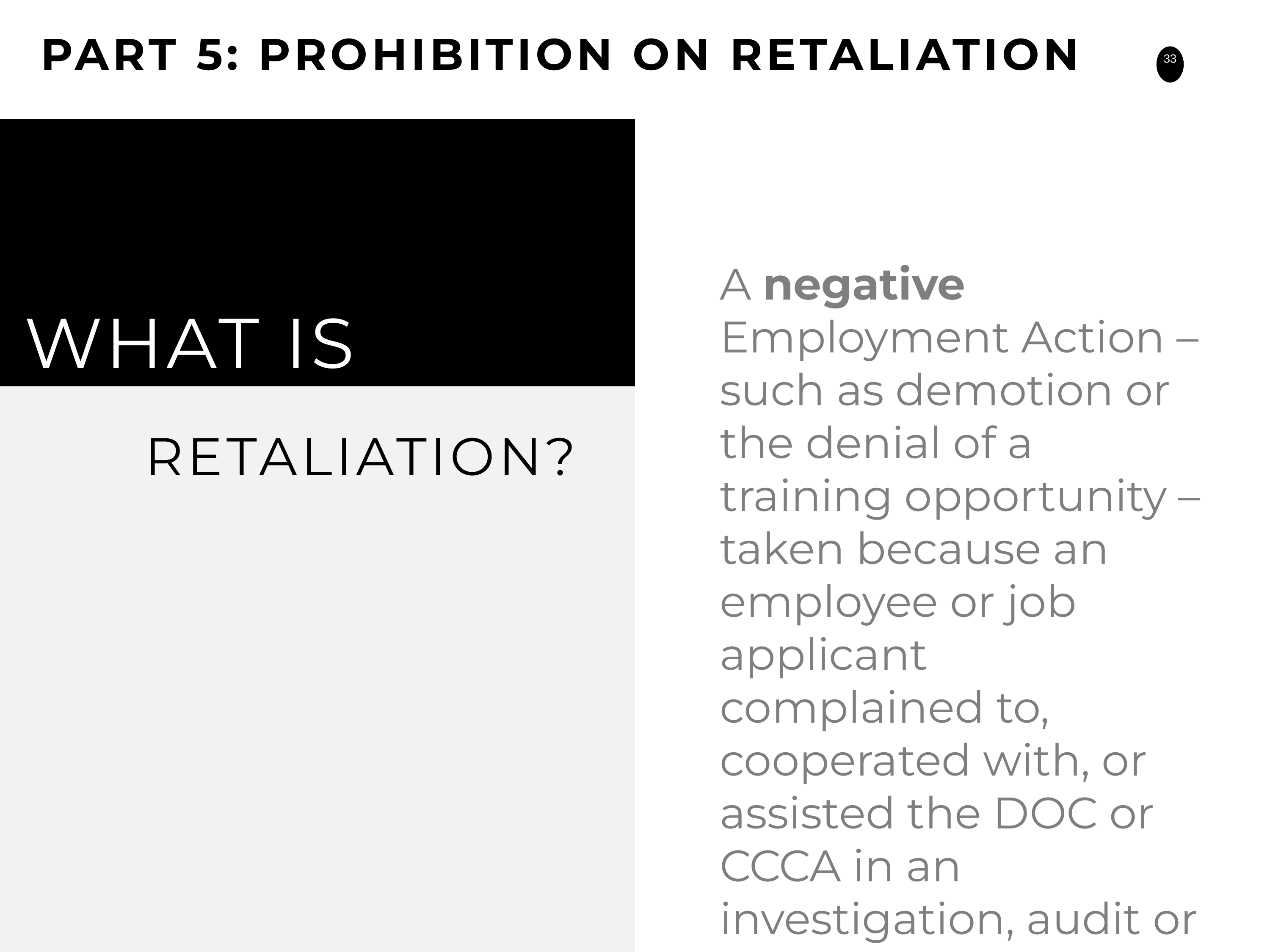

PART 5: PROHIBITION ON RETALIATION

A negative Employment Action – such as demotion or the denial of a training opportunity – taken because an employee or job applicant complained to, cooperated with, or assisted the DOC or CCCA in an investigation, audit or monitoring effort.
WHAT IS

RETALIATION?